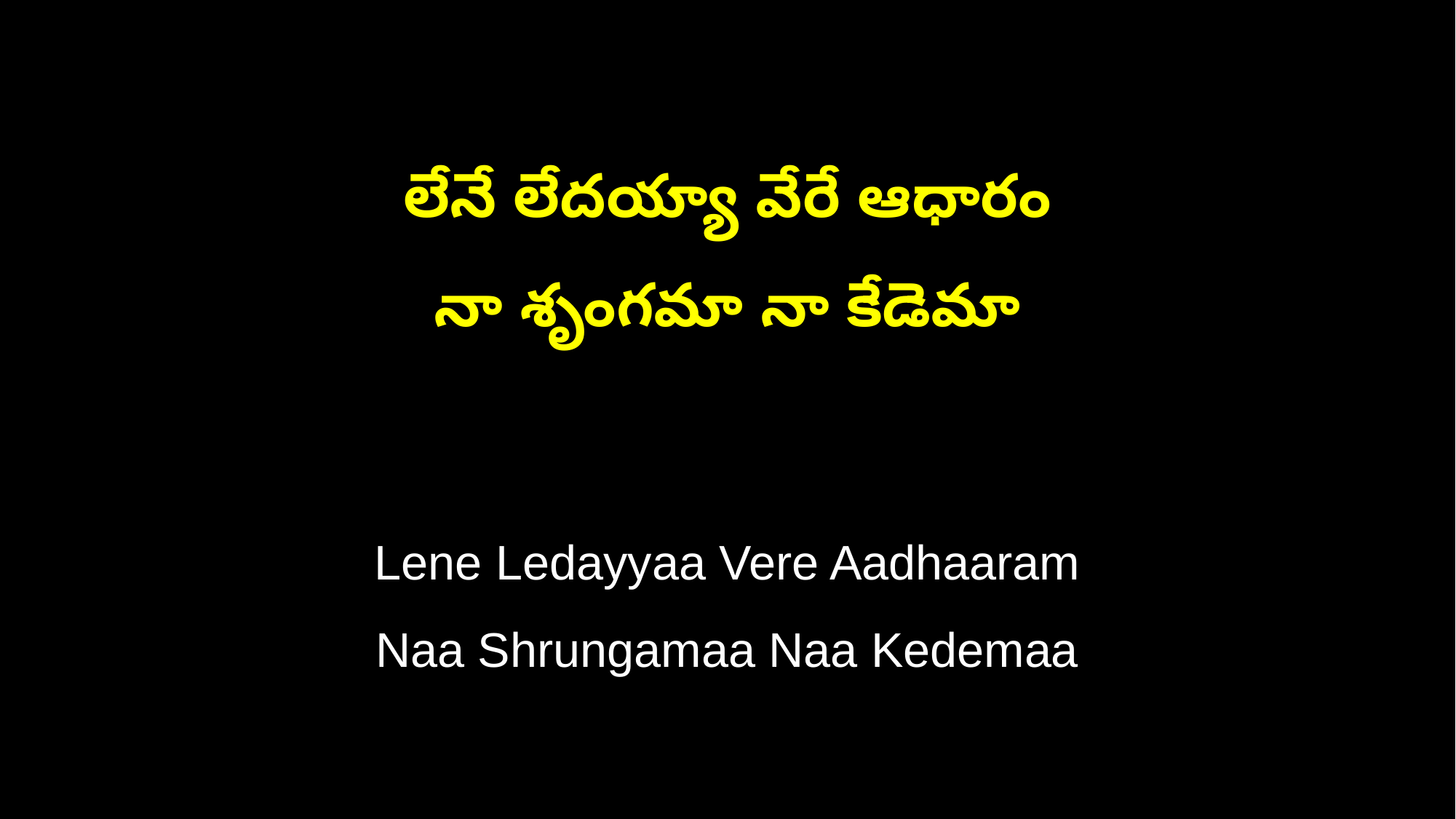

లేనే లేదయ్యా వేరే ఆధారం
నా శృంగమా నా కేడెమా
Lene Ledayyaa Vere Aadhaaram
Naa Shrungamaa Naa Kedemaa